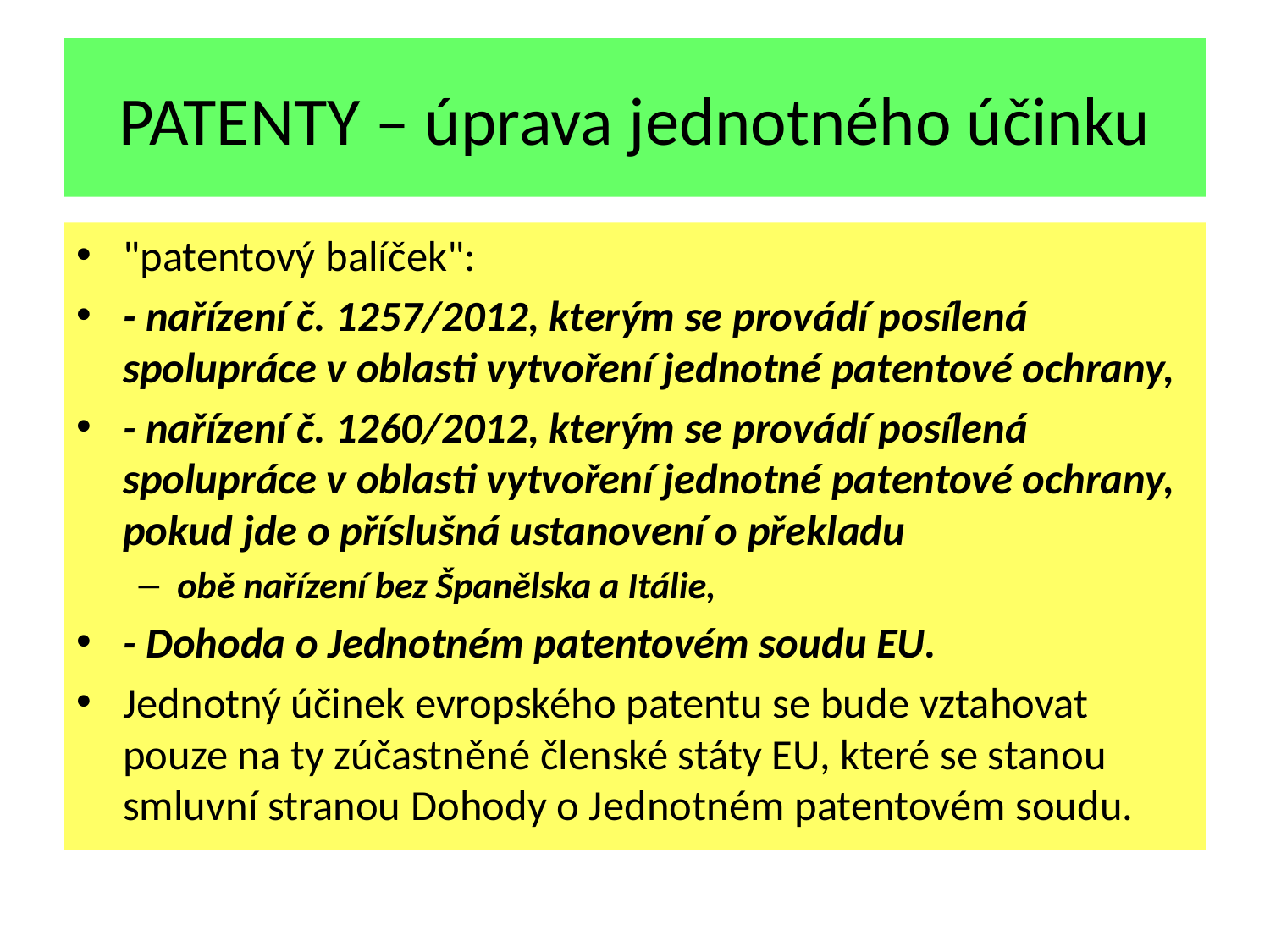

# PATENTY – úprava jednotného účinku
"patentový balíček":
- nařízení č. 1257/2012, kterým se provádí posílená spolupráce v oblasti vytvoření jednotné patentové ochrany,
- nařízení č. 1260/2012, kterým se provádí posílená spolupráce v oblasti vytvoření jednotné patentové ochrany, pokud jde o příslušná ustanovení o překladu
obě nařízení bez Španělska a Itálie,
- Dohoda o Jednotném patentovém soudu EU.
Jednotný účinek evropského patentu se bude vztahovat pouze na ty zúčastněné členské státy EU, které se stanou smluvní stranou Dohody o Jednotném patentovém soudu.